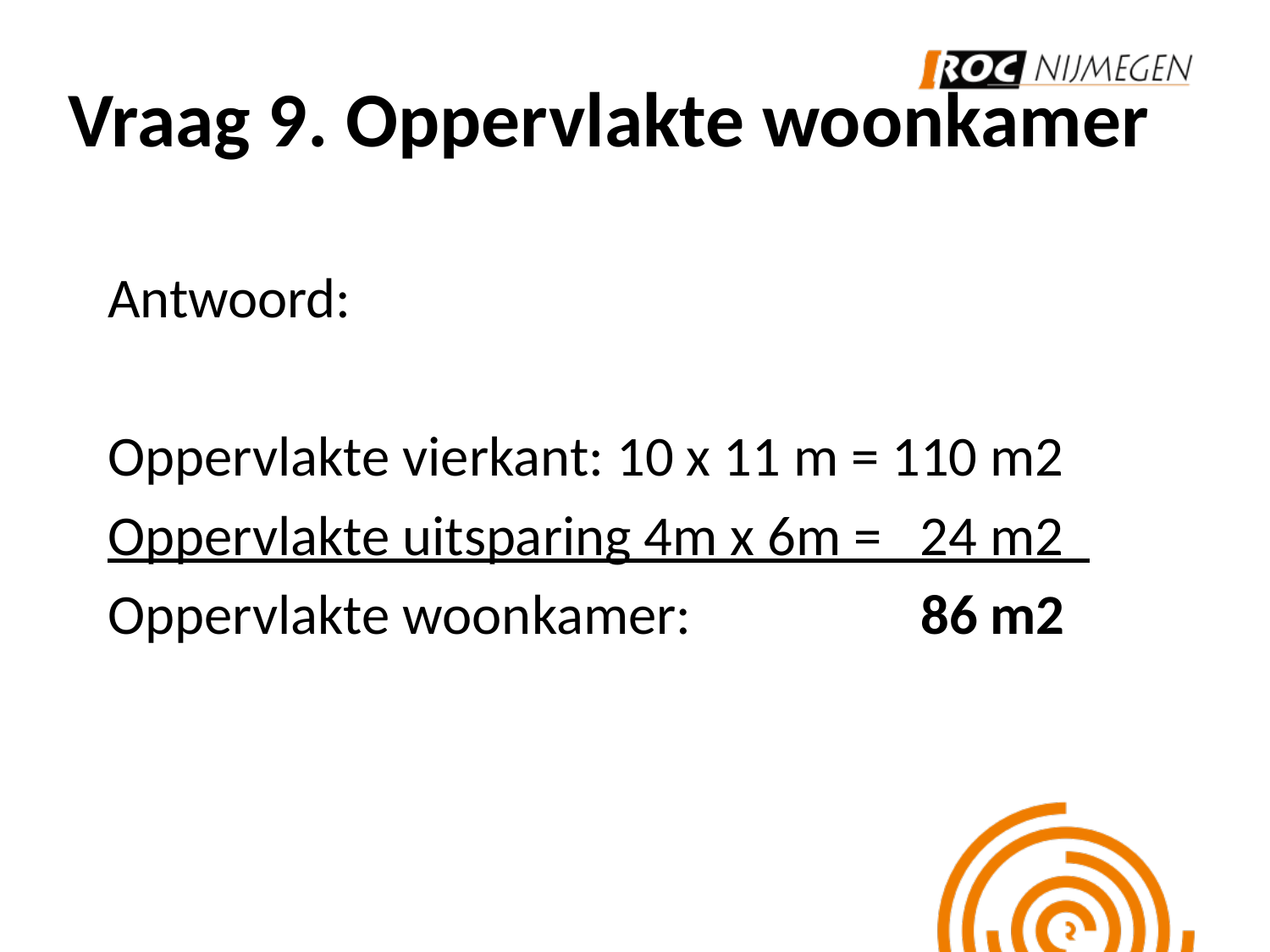

# Vraag 9. Oppervlakte woonkamer

Antwoord:

Oppervlakte vierkant: 10 x 11 m = 110 m2
Oppervlakte uitsparing 4m x 6m =   24 m2
Oppervlakte woonkamer:                  86 m2